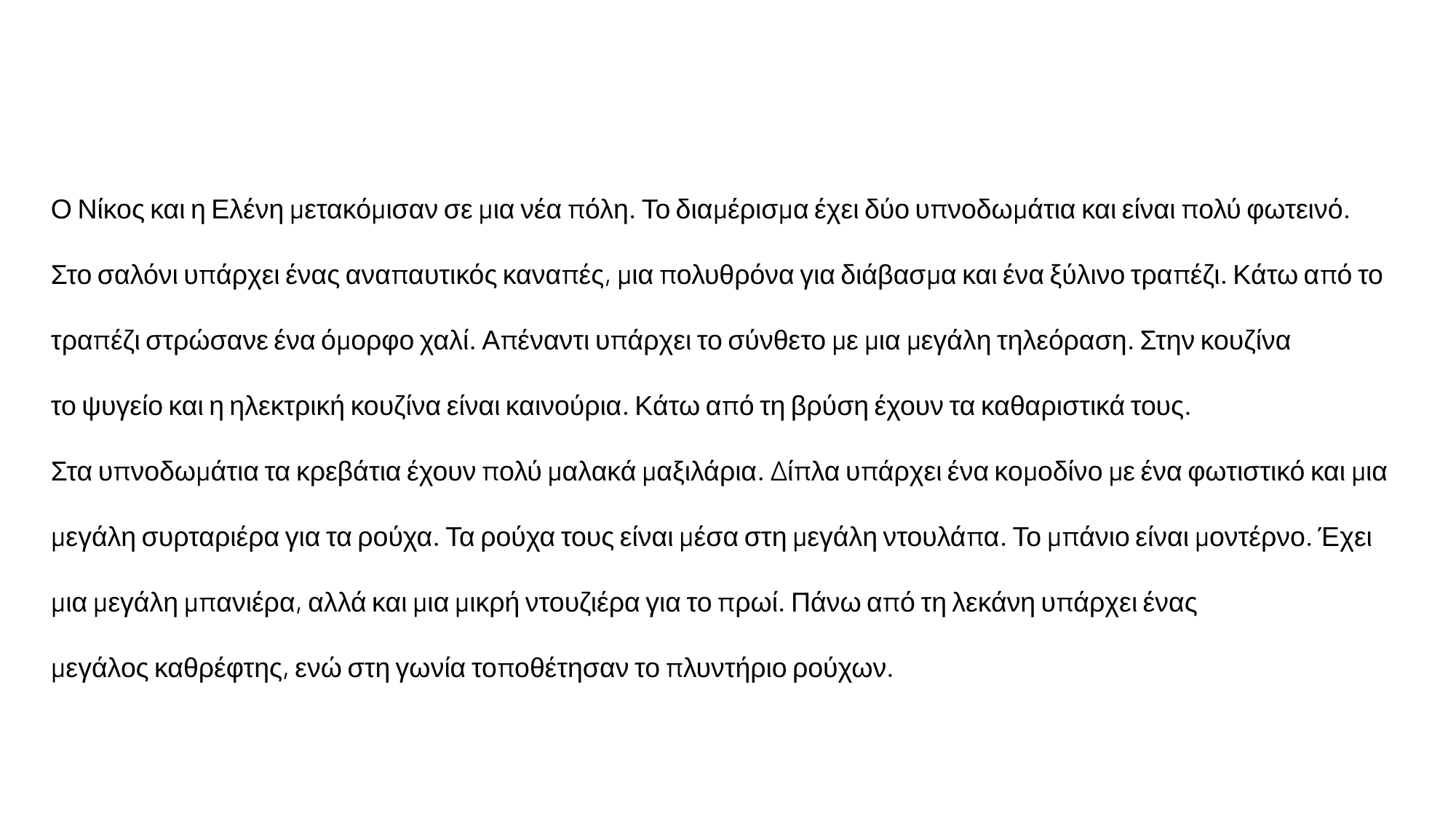

Ο Νίκος και η Ελένη μετακόμισαν σε μια νέα πόλη. Το διαμέρισμα έχει δύο υπνοδωμάτια και είναι πολύ φωτεινό.
Στο σαλόνι υπάρχει ένας αναπαυτικός καναπές, μια πολυθρόνα για διάβασμα και ένα ξύλινο τραπέζι. Κάτω από το τραπέζι στρώσανε ένα όμορφο χαλί. Απέναντι υπάρχει το σύνθετο με μια μεγάλη τηλεόραση. Στην κουζίνα το ψυγείο και η ηλεκτρική κουζίνα είναι καινούρια. Κάτω από τη βρύση έχουν τα καθαριστικά τους. Στα υπνοδωμάτια τα κρεβάτια έχουν πολύ μαλακά μαξιλάρια. Δίπλα υπάρχει ένα κομοδίνο με ένα φωτιστικό και μια μεγάλη συρταριέρα για τα ρούχα. Τα ρούχα τους είναι μέσα στη μεγάλη ντουλάπα. Το μπάνιο είναι μοντέρνο. Έχει μια μεγάλη μπανιέρα, αλλά και μια μικρή ντουζιέρα για το πρωί. Πάνω από τη λεκάνη υπάρχει ένας μεγάλος καθρέφτης, ενώ στη γωνία τοποθέτησαν το πλυντήριο ρούχων.